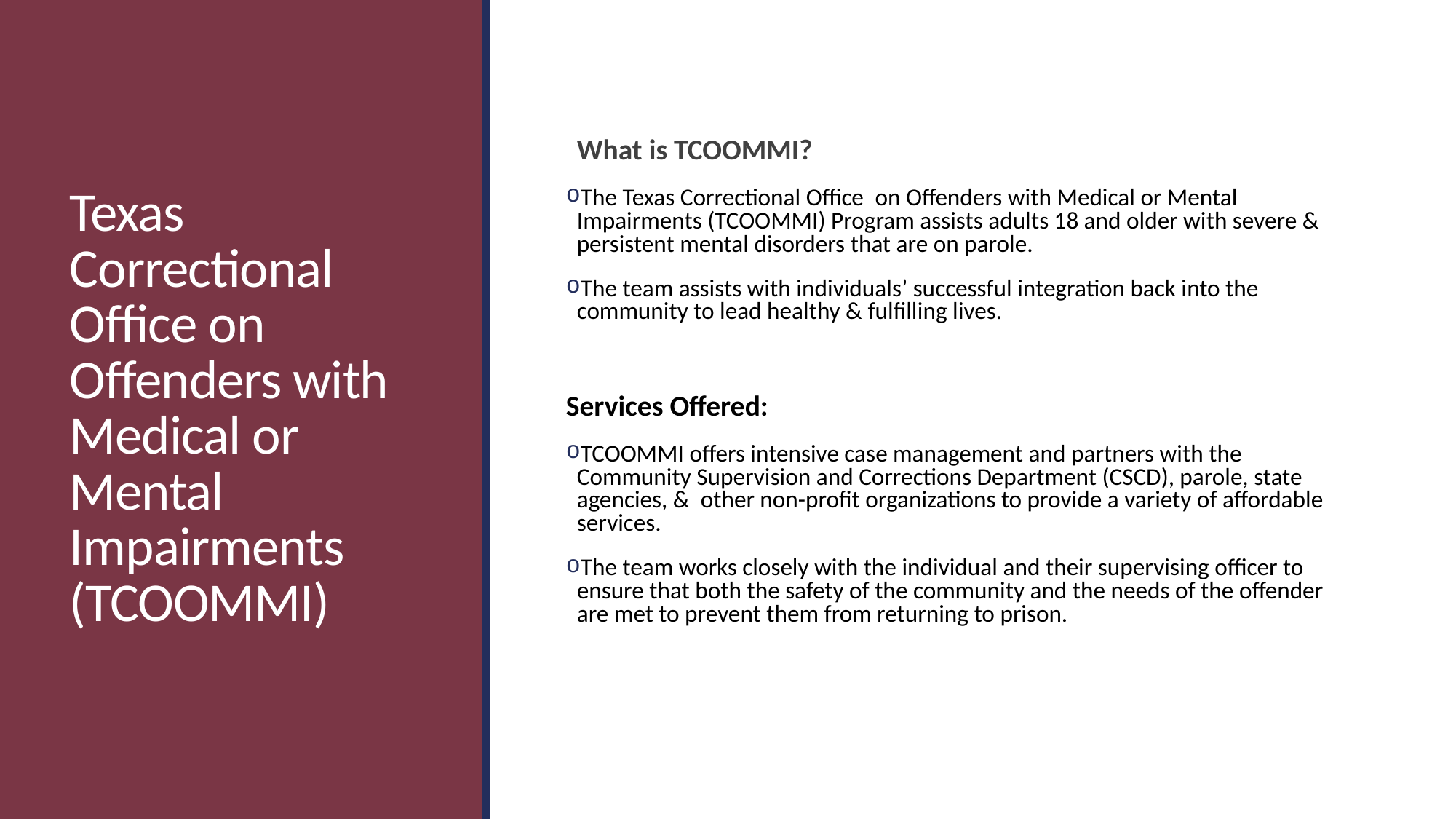

# Texas Correctional Office on Offenders with Medical or Mental Impairments (TCOOMMI)
What is TCOOMMI?
The Texas Correctional Office  on Offenders with Medical or Mental Impairments (TCOOMMI) Program assists adults 18 and older with severe & persistent mental disorders that are on parole.
The team assists with individuals’ successful integration back into the community to lead healthy & fulfilling lives.

Services Offered:
TCOOMMI offers intensive case management and partners with the Community Supervision and Corrections Department (CSCD), parole, state agencies, &  other non-profit organizations to provide a variety of affordable services.
The team works closely with the individual and their supervising officer to ensure that both the safety of the community and the needs of the offender are met to prevent them from returning to prison.